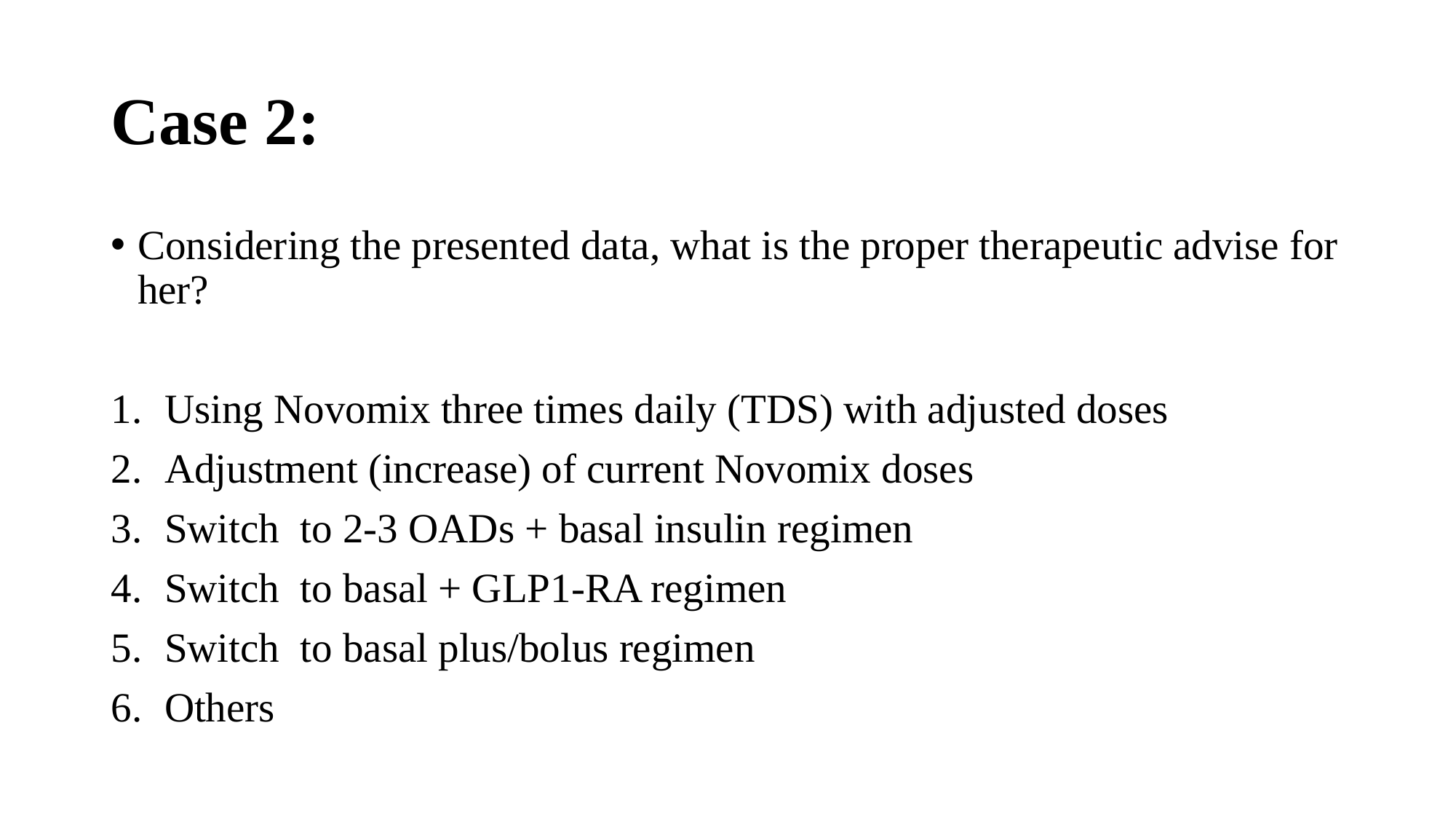

# Case 2:
Considering the presented data, what is the proper therapeutic advise for her?

Using Novomix three times daily (TDS) with adjusted doses
Adjustment (increase) of current Novomix doses
Switch  to 2-3 OADs + basal insulin regimen
Switch  to basal + GLP1-RA regimen
Switch  to basal plus/bolus regimen
Others